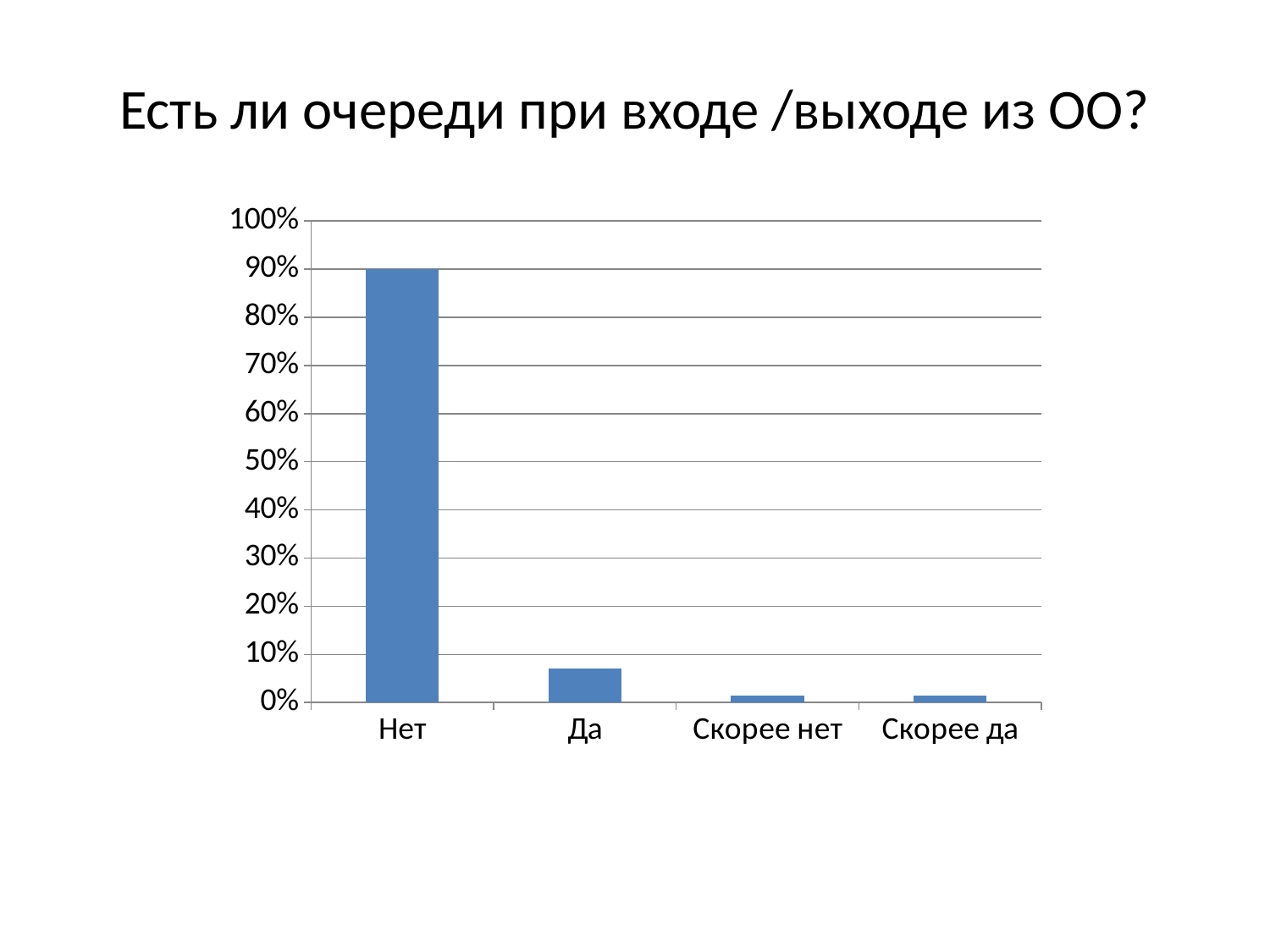

# Есть ли очереди при входе /выходе из ОО?

### Chart

| Category | Ряд 1 |
|---|---|
| Нет | 0.9 |
| Да | 0.07 |
| Скорее нет | 0.015 |
| Скорее да | 0.015 |